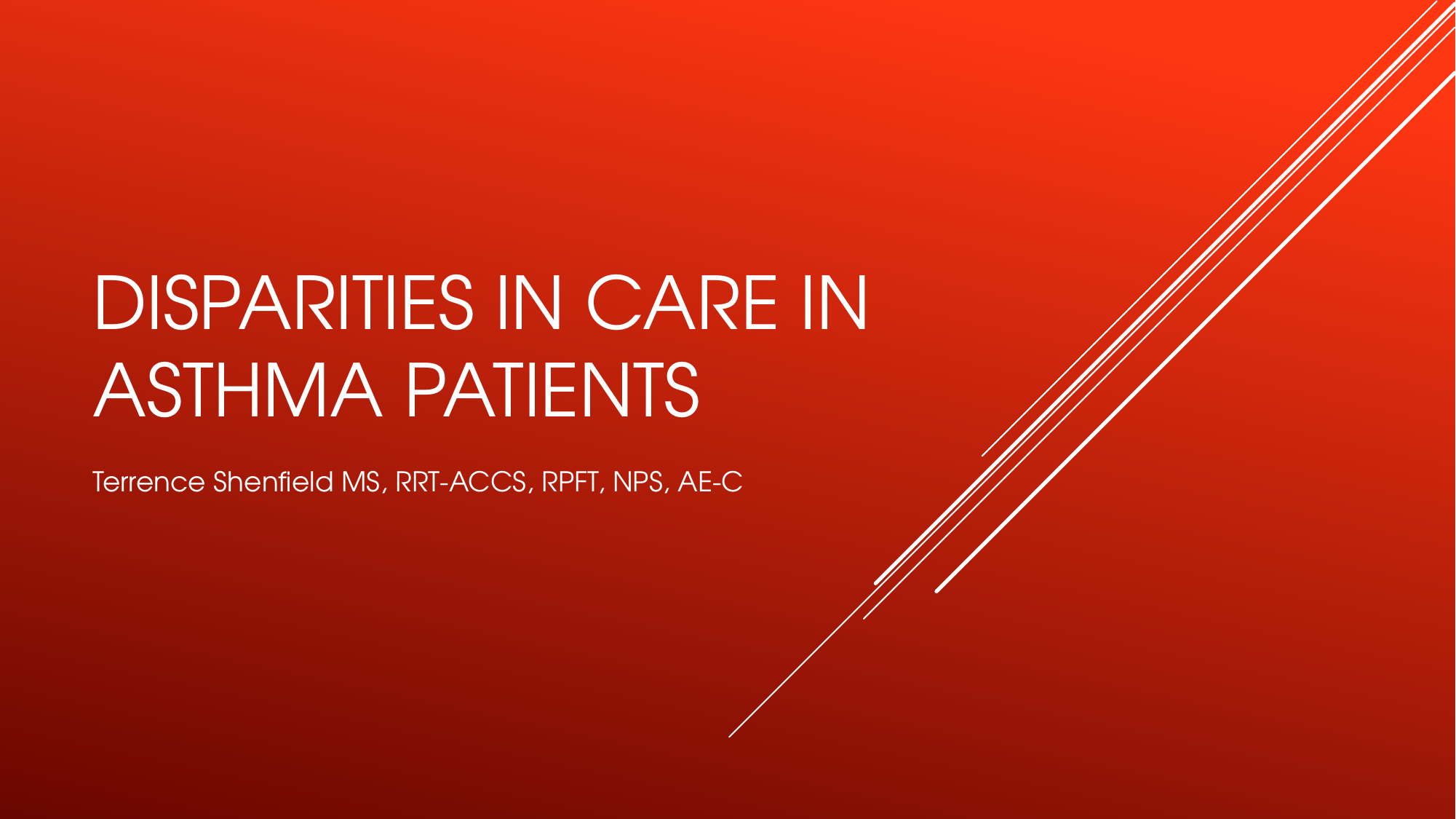

# Disparities in Care in Asthma Patients
Terrence Shenfield MS, RRT-ACCS, RPFT, NPS, AE-C